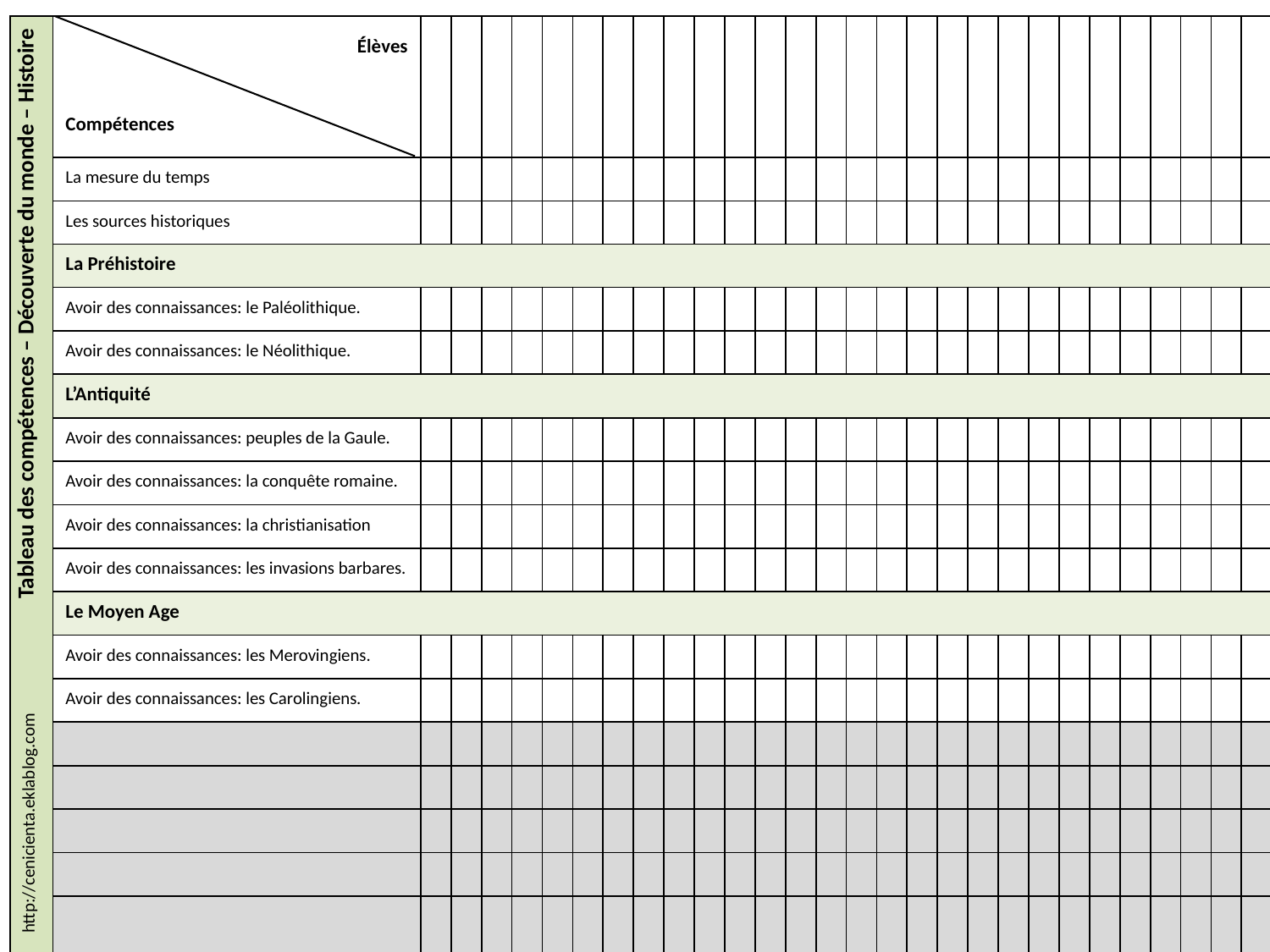

| Tableau des compétences – Découverte du monde – Histoire | Élèves Compétences |  |  |  |  |  |  |  |  |  |  |  |  |  |  |  |  |  |  |  |  |  |  |  |  |  |  |  |  |  |
| --- | --- | --- | --- | --- | --- | --- | --- | --- | --- | --- | --- | --- | --- | --- | --- | --- | --- | --- | --- | --- | --- | --- | --- | --- | --- | --- | --- | --- | --- | --- |
|  | La mesure du temps |  |  |  |  |  |  |  |  |  |  |  |  |  |  |  |  |  |  |  |  |  |  |  |  |  |  |  |  |  |
|  | Les sources historiques |  |  |  |  |  |  |  |  |  |  |  |  |  |  |  |  |  |  |  |  |  |  |  |  |  |  |  |  |  |
|  | La Préhistoire |  |  |  |  |  |  |  |  |  |  |  |  |  |  |  |  |  |  |  |  |  |  |  |  |  |  |  |  |  |
|  | Avoir des connaissances: le Paléolithique. |  |  |  |  |  |  |  |  |  |  |  |  |  |  |  |  |  |  |  |  |  |  |  |  |  |  |  |  |  |
|  | Avoir des connaissances: le Néolithique. |  |  |  |  |  |  |  |  |  |  |  |  |  |  |  |  |  |  |  |  |  |  |  |  |  |  |  |  |  |
|  | L’Antiquité |  |  |  |  |  |  |  |  |  |  |  |  |  |  |  |  |  |  |  |  |  |  |  |  |  |  |  |  |  |
|  | Avoir des connaissances: peuples de la Gaule. |  |  |  |  |  |  |  |  |  |  |  |  |  |  |  |  |  |  |  |  |  |  |  |  |  |  |  |  |  |
|  | Avoir des connaissances: la conquête romaine. |  |  |  |  |  |  |  |  |  |  |  |  |  |  |  |  |  |  |  |  |  |  |  |  |  |  |  |  |  |
|  | Avoir des connaissances: la christianisation |  |  |  |  |  |  |  |  |  |  |  |  |  |  |  |  |  |  |  |  |  |  |  |  |  |  |  |  |  |
|  | Avoir des connaissances: les invasions barbares. |  |  |  |  |  |  |  |  |  |  |  |  |  |  |  |  |  |  |  |  |  |  |  |  |  |  |  |  |  |
|  | Le Moyen Age |  |  |  |  |  |  |  |  |  |  |  |  |  |  |  |  |  |  |  |  |  |  |  |  |  |  |  |  |  |
|  | Avoir des connaissances: les Merovingiens. |  |  |  |  |  |  |  |  |  |  |  |  |  |  |  |  |  |  |  |  |  |  |  |  |  |  |  |  |  |
|  | Avoir des connaissances: les Carolingiens. |  |  |  |  |  |  |  |  |  |  |  |  |  |  |  |  |  |  |  |  |  |  |  |  |  |  |  |  |  |
|  |  |  |  |  |  |  |  |  |  |  |  |  |  |  |  |  |  |  |  |  |  |  |  |  |  |  |  |  |  |  |
|  |  |  |  |  |  |  |  |  |  |  |  |  |  |  |  |  |  |  |  |  |  |  |  |  |  |  |  |  |  |  |
|  |  |  |  |  |  |  |  |  |  |  |  |  |  |  |  |  |  |  |  |  |  |  |  |  |  |  |  |  |  |  |
|  |  |  |  |  |  |  |  |  |  |  |  |  |  |  |  |  |  |  |  |  |  |  |  |  |  |  |  |  |  |  |
|  |  |  |  |  |  |  |  |  |  |  |  |  |  |  |  |  |  |  |  |  |  |  |  |  |  |  |  |  |  |  |
http://cenicienta.eklablog.com